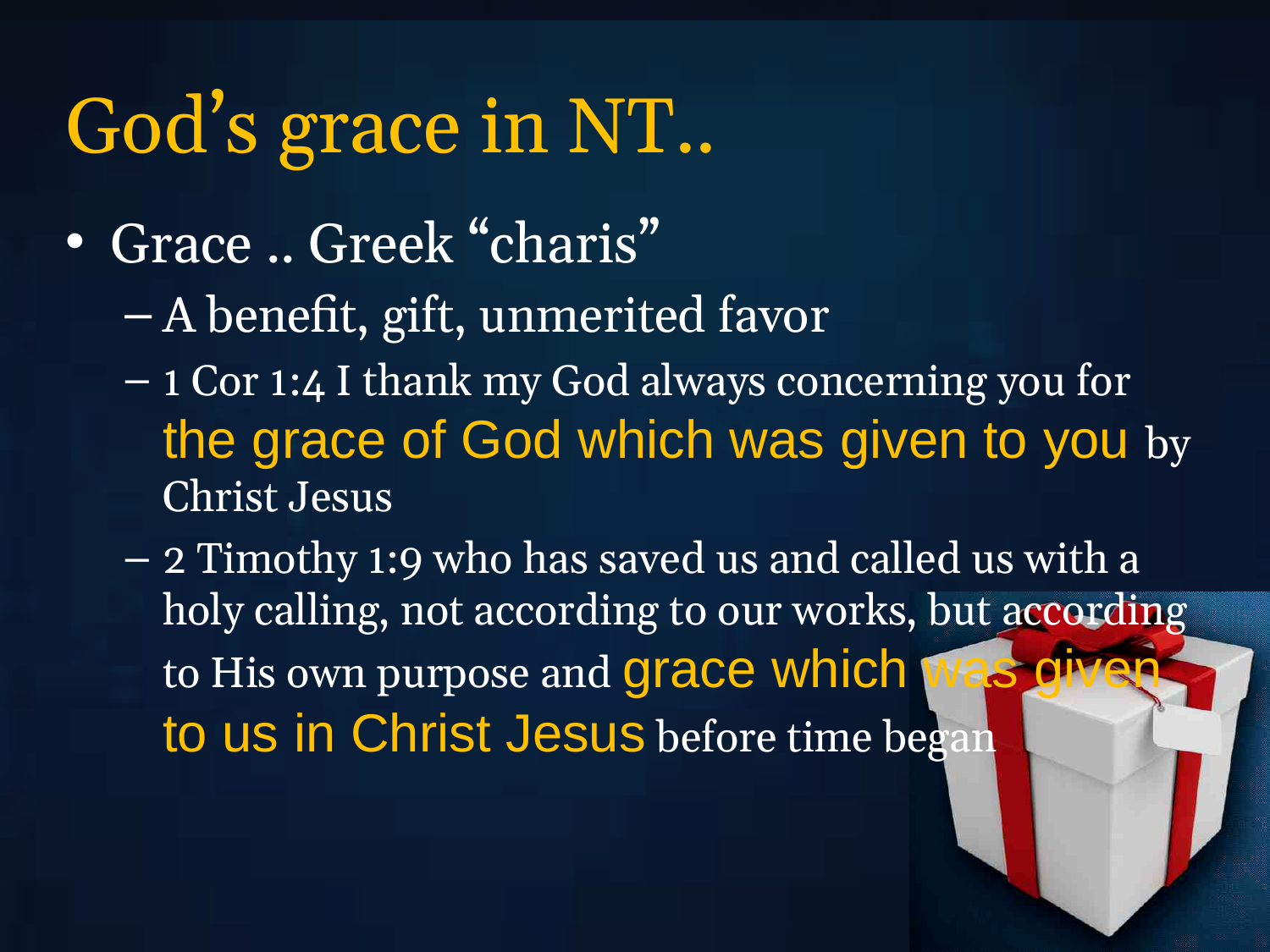

# God’s grace in NT..
Grace .. Greek “charis”
A benefit, gift, unmerited favor
1 Cor 1:4 I thank my God always concerning you for the grace of God which was given to you by Christ Jesus
2 Timothy 1:9 who has saved us and called us with a holy calling, not according to our works, but according to His own purpose and grace which was given to us in Christ Jesus before time began